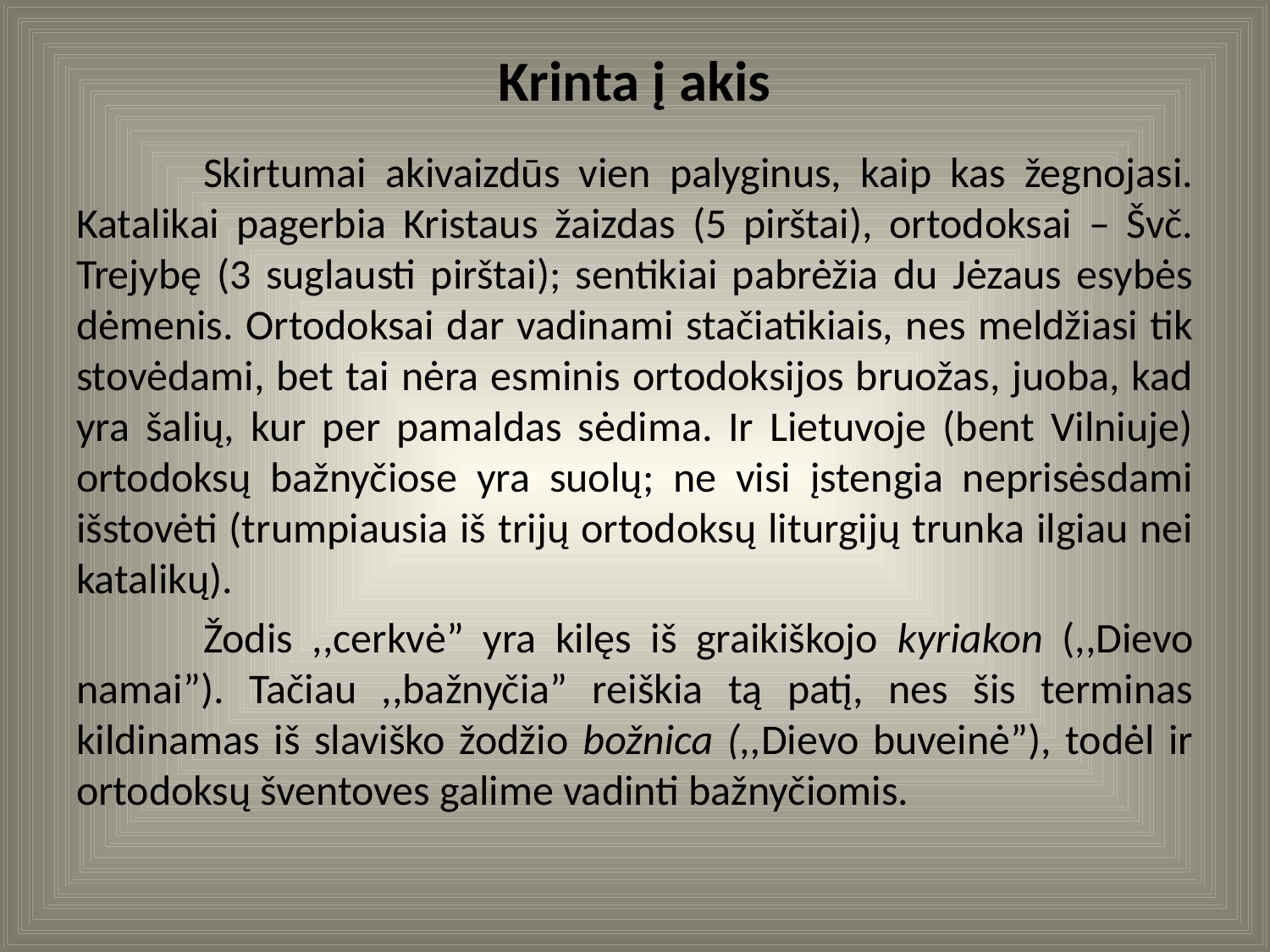

# Krinta į akis
	Skirtumai akivaizdūs vien palyginus, kaip kas žegnojasi. Katalikai pagerbia Kristaus žaizdas (5 pirštai), ortodoksai – Švč. Trejybę (3 suglausti pirštai); sentikiai pabrėžia du Jėzaus esybės dėmenis. Ortodoksai dar vadinami stačiatikiais, nes meldžiasi tik stovėdami, bet tai nėra esminis ortodoksijos bruožas, juoba, kad yra šalių, kur per pamaldas sėdima. Ir Lietuvoje (bent Vilniuje) ortodoksų bažnyčiose yra suolų; ne visi įstengia neprisėsdami išstovėti (trumpiausia iš trijų ortodoksų liturgijų trunka ilgiau nei katalikų).
	Žodis ,,cerkvė” yra kilęs iš graikiškojo kyriakon (,,Dievo namai”). Tačiau ,,bažnyčia” reiškia tą patį, nes šis terminas kildinamas iš slaviško žodžio božnica (,,Dievo buveinė”), todėl ir ortodoksų šventoves galime vadinti bažnyčiomis.